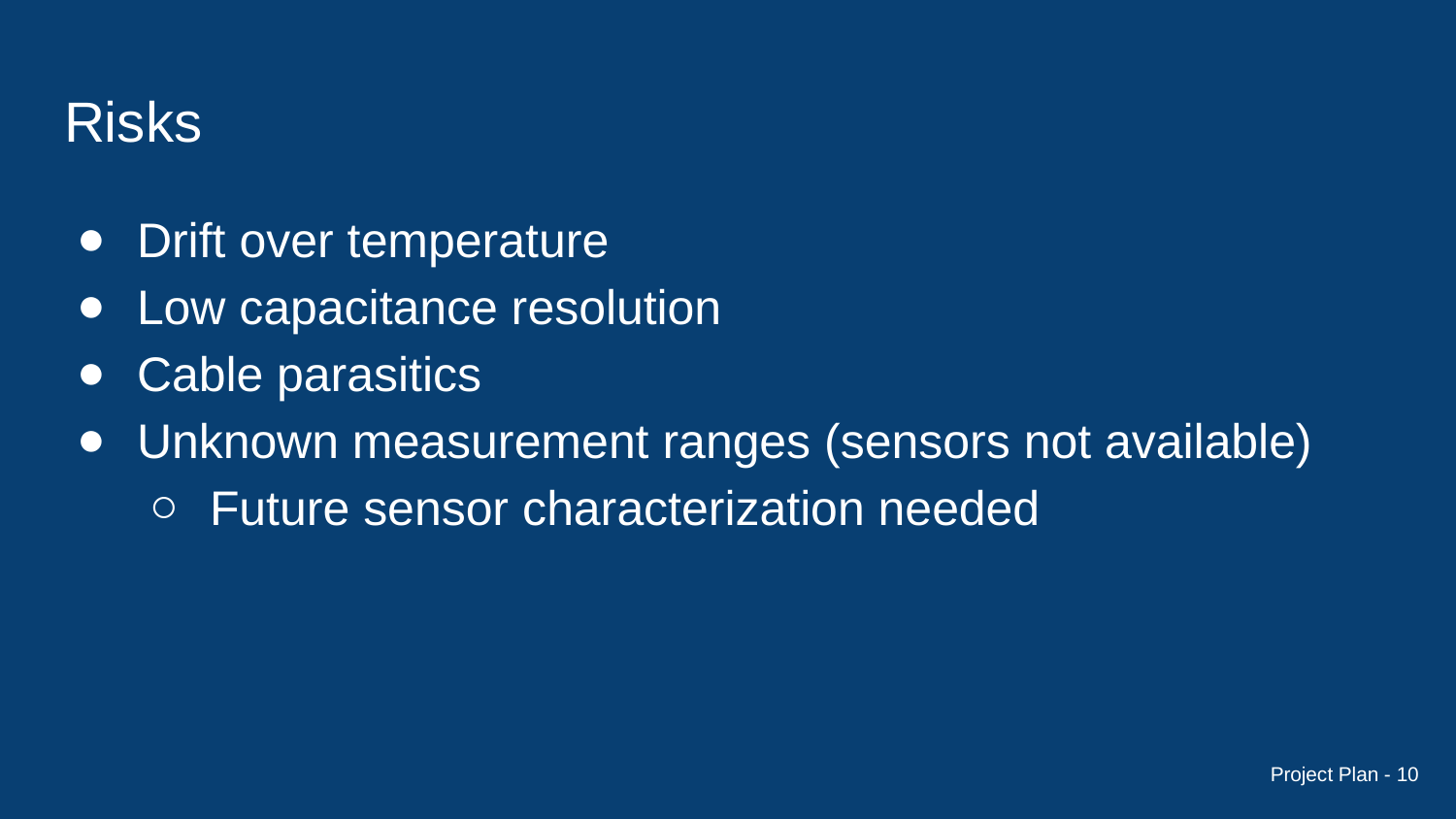

# Risks
Drift over temperature
Low capacitance resolution
Cable parasitics
Unknown measurement ranges (sensors not available)
Future sensor characterization needed
Project Plan - 10